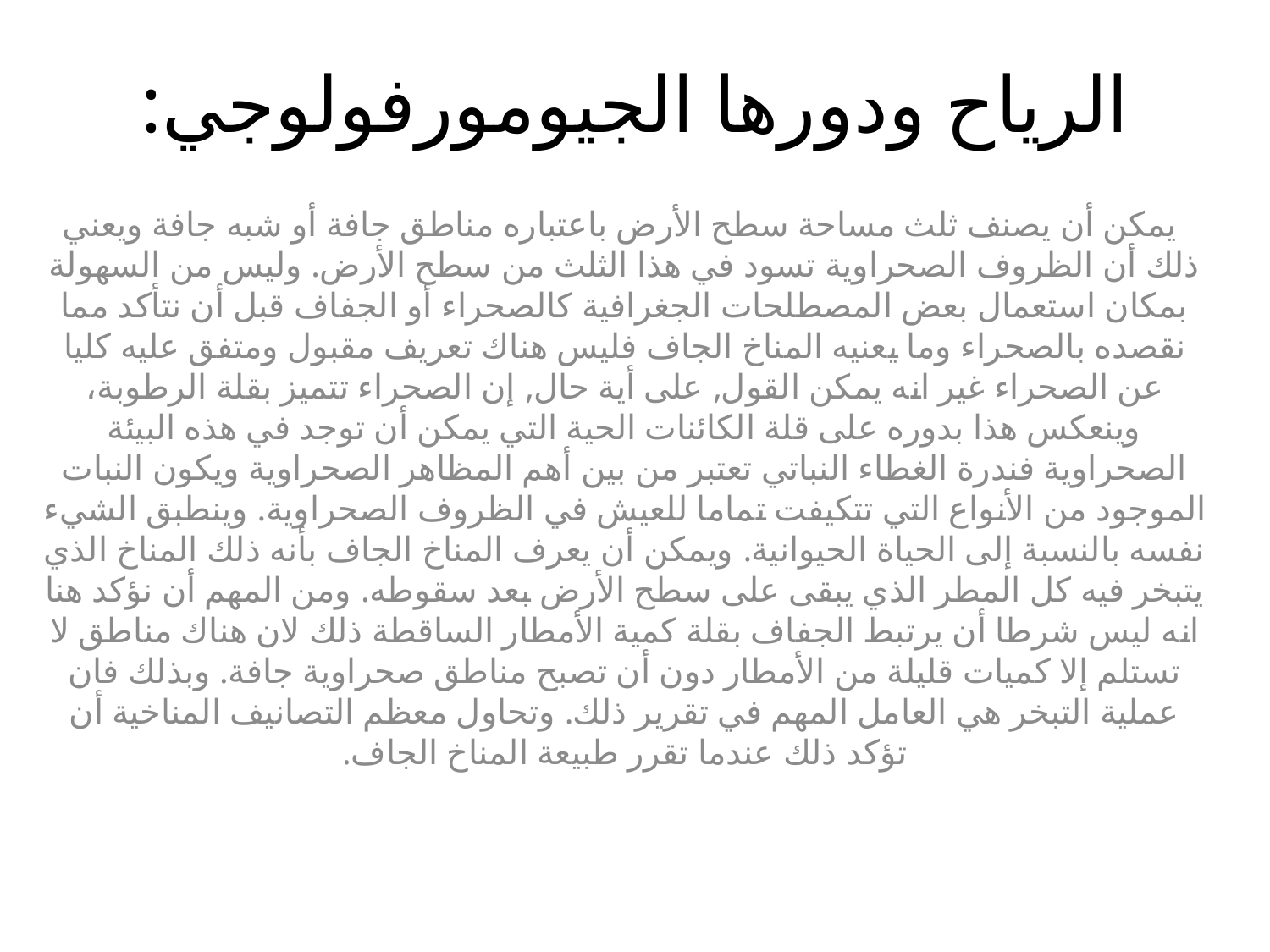

# الرياح ودورها الجيومورفولوجي:
 يمكن أن يصنف ثلث مساحة سطح الأرض باعتباره مناطق جافة أو شبه جافة ويعني ذلك أن الظروف الصحراوية تسود في هذا الثلث من سطح الأرض. وليس من السهولة بمكان استعمال بعض المصطلحات الجغرافية كالصحراء أو الجفاف قبل أن نتأكد مما نقصده بالصحراء وما يعنيه المناخ الجاف فليس هناك تعريف مقبول ومتفق عليه كليا عن الصحراء غير انه يمكن القول, على أية حال, إن الصحراء تتميز بقلة الرطوبة، وينعكس هذا بدوره على قلة الكائنات الحية التي يمكن أن توجد في هذه البيئة الصحراوية فندرة الغطاء النباتي تعتبر من بين أهم المظاهر الصحراوية ويكون النبات الموجود من الأنواع التي تتكيفت تماما للعيش في الظروف الصحراوية. وينطبق الشيء نفسه بالنسبة إلى الحياة الحيوانية. ويمكن أن يعرف المناخ الجاف بأنه ذلك المناخ الذي يتبخر فيه كل المطر الذي يبقى على سطح الأرض بعد سقوطه. ومن المهم أن نؤكد هنا انه ليس شرطا أن يرتبط الجفاف بقلة كمية الأمطار الساقطة ذلك لان هناك مناطق لا تستلم إلا كميات قليلة من الأمطار دون أن تصبح مناطق صحراوية جافة. وبذلك فان عملية التبخر هي العامل المهم في تقرير ذلك. وتحاول معظم التصانيف المناخية أن تؤكد ذلك عندما تقرر طبيعة المناخ الجاف.